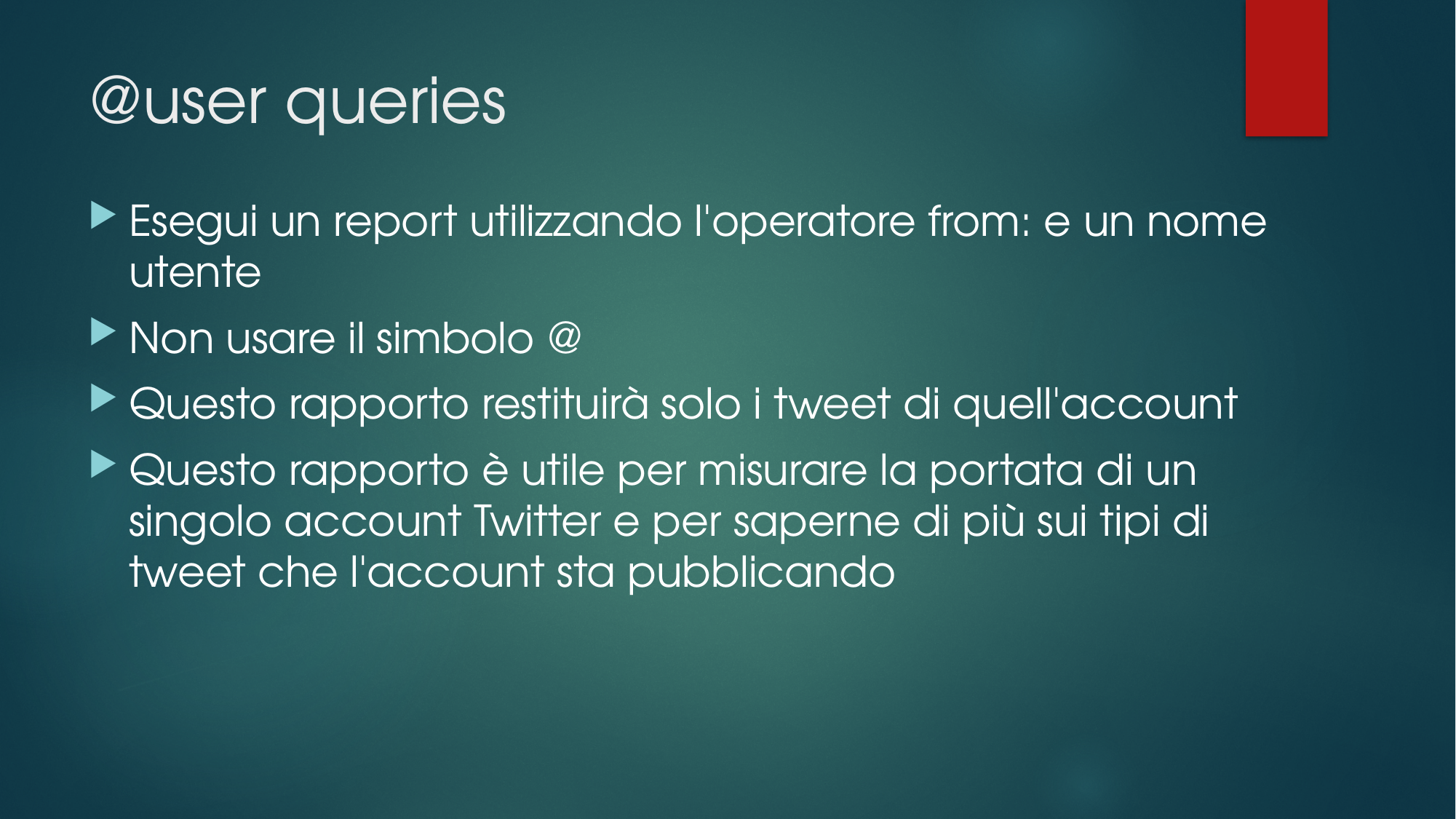

# @user queries
Esegui un report utilizzando l'operatore from: e un nome utente
Non usare il simbolo @
Questo rapporto restituirà solo i tweet di quell'account
Questo rapporto è utile per misurare la portata di un singolo account Twitter e per saperne di più sui tipi di tweet che l'account sta pubblicando